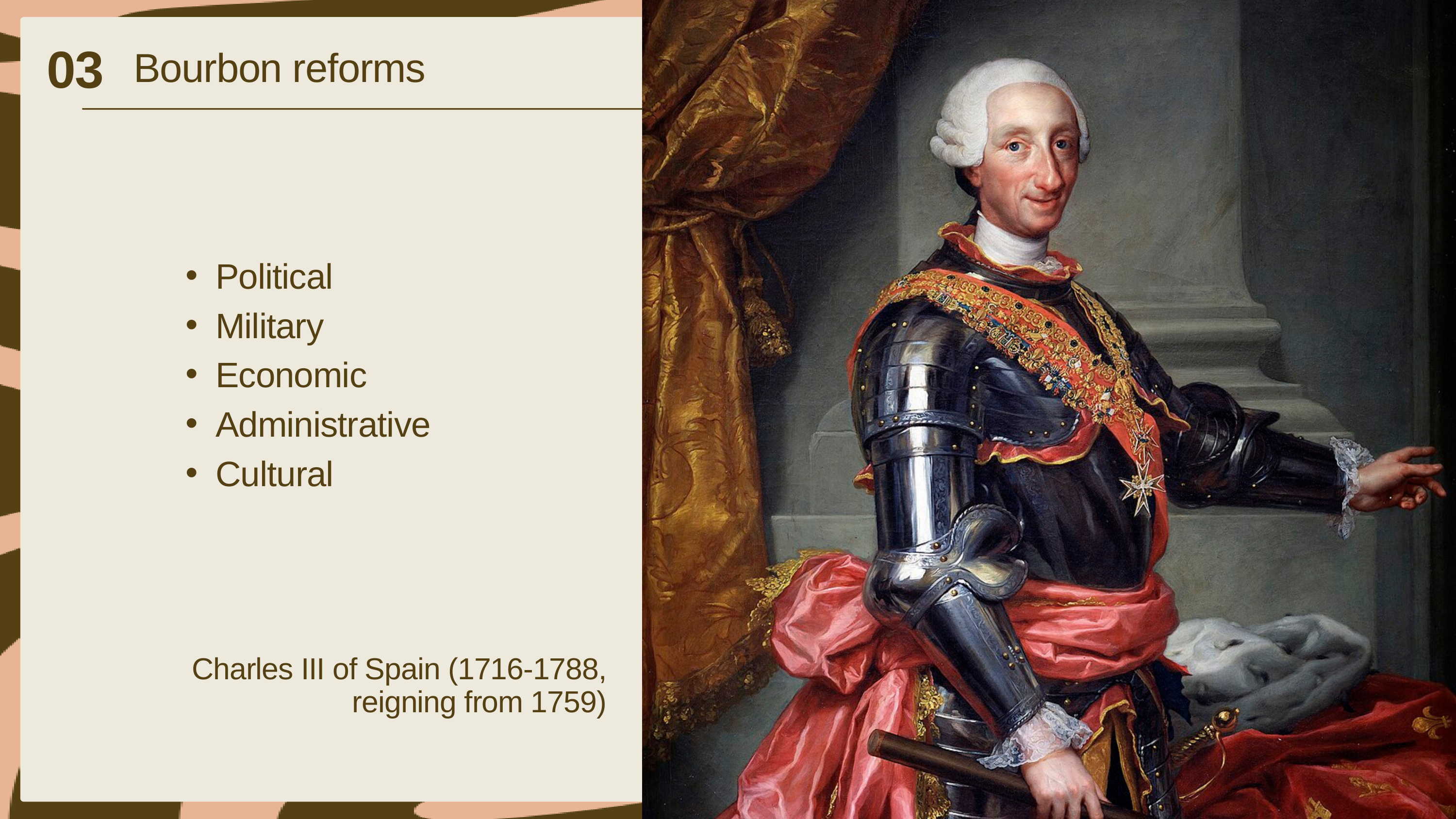

03
Bourbon reforms

Political
Military
Economic
Administrative
Cultural
Charles III of Spain (1716-1788, reigning from 1759)